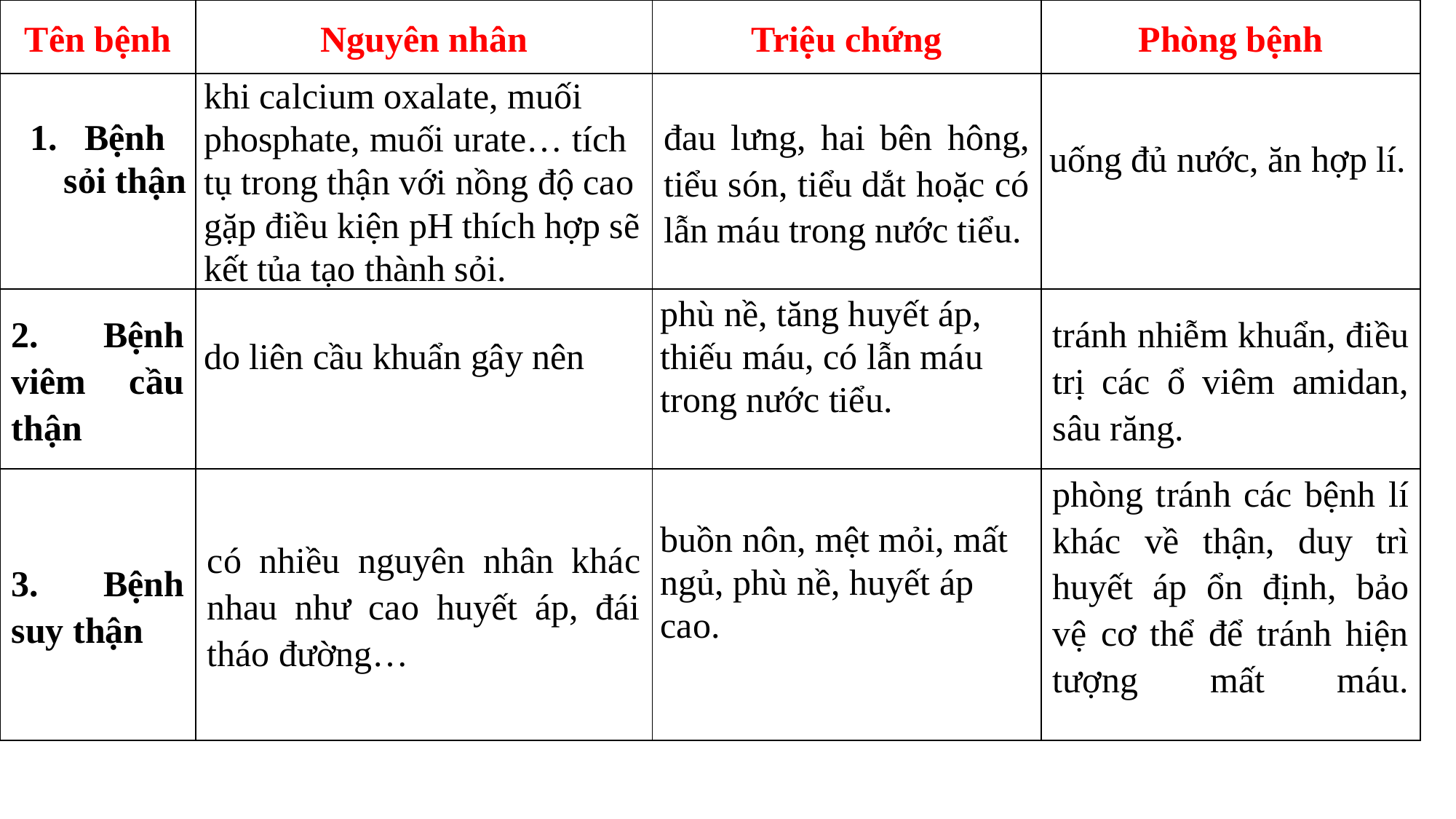

| Tên bệnh | Nguyên nhân | Triệu chứng | Phòng bệnh |
| --- | --- | --- | --- |
| Bệnh sỏi thận | khi calcium oxalate, muối phosphate, muối urate… tích tụ trong thận với nồng độ cao gặp điều kiện pH thích hợp sẽ kết tủa tạo thành sỏi. | đau lưng, hai bên hông, tiểu són, tiểu dắt hoặc có lẫn máu trong nước tiểu. | uống đủ nước, ăn hợp lí. |
| 2. Bệnh viêm cầu thận | do liên cầu khuẩn gây nên | phù nề, tăng huyết áp, thiếu máu, có lẫn máu trong nước tiểu. | tránh nhiễm khuẩn, điều trị các ổ viêm amidan, sâu răng. |
| 3. Bệnh suy thận | có nhiều nguyên nhân khác nhau như cao huyết áp, đái tháo đường… | buồn nôn, mệt mỏi, mất ngủ, phù nề, huyết áp cao. | phòng tránh các bệnh lí khác về thận, duy trì huyết áp ổn định, bảo vệ cơ thể để tránh hiện tượng mất máu. |